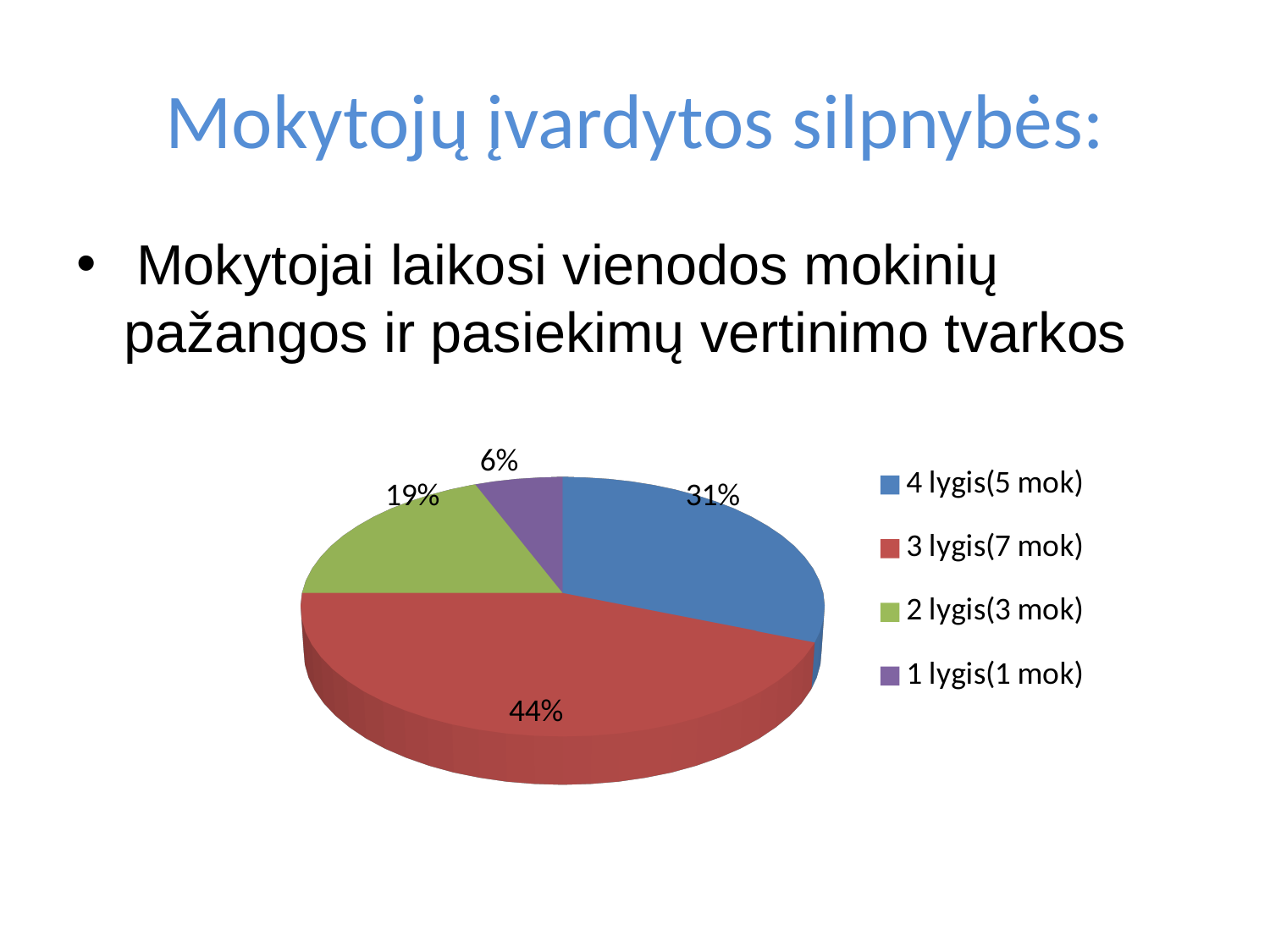

# Mokytojų įvardytos silpnybės:
 Mokytojai laikosi vienodos mokinių pažangos ir pasiekimų vertinimo tvarkos

[unsupported chart]